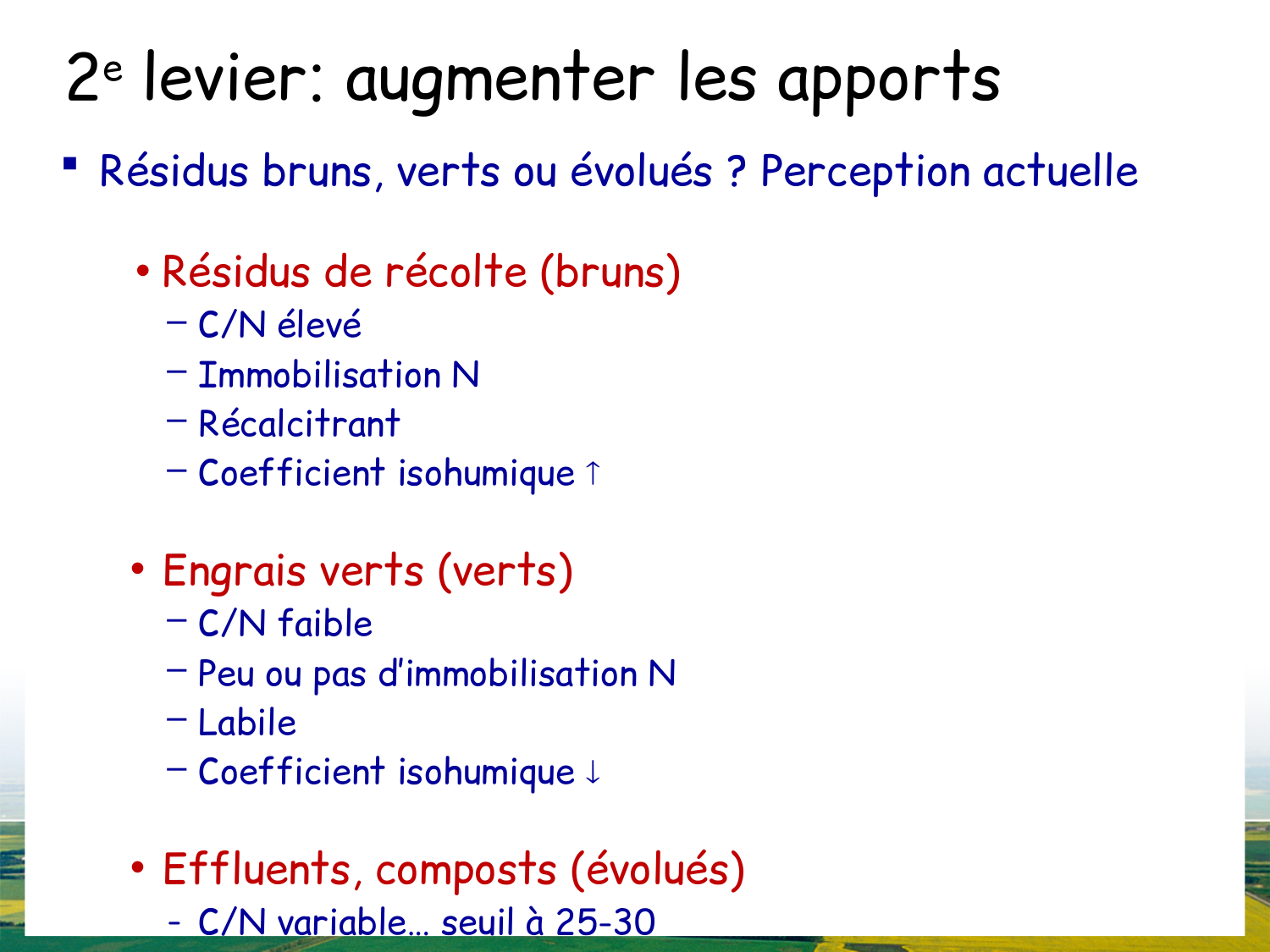

# 2e levier: augmenter les apports
Résidus bruns, verts ou évolués ? Perception actuelle

Résidus de récolte (bruns)
C/N élevé
Immobilisation N
Récalcitrant
Coefficient isohumique ↑

Engrais verts (verts)
C/N faible
Peu ou pas d’immobilisation N
Labile
Coefficient isohumique ↓

Effluents, composts (évolués)
C/N variable… seuil à 25-30